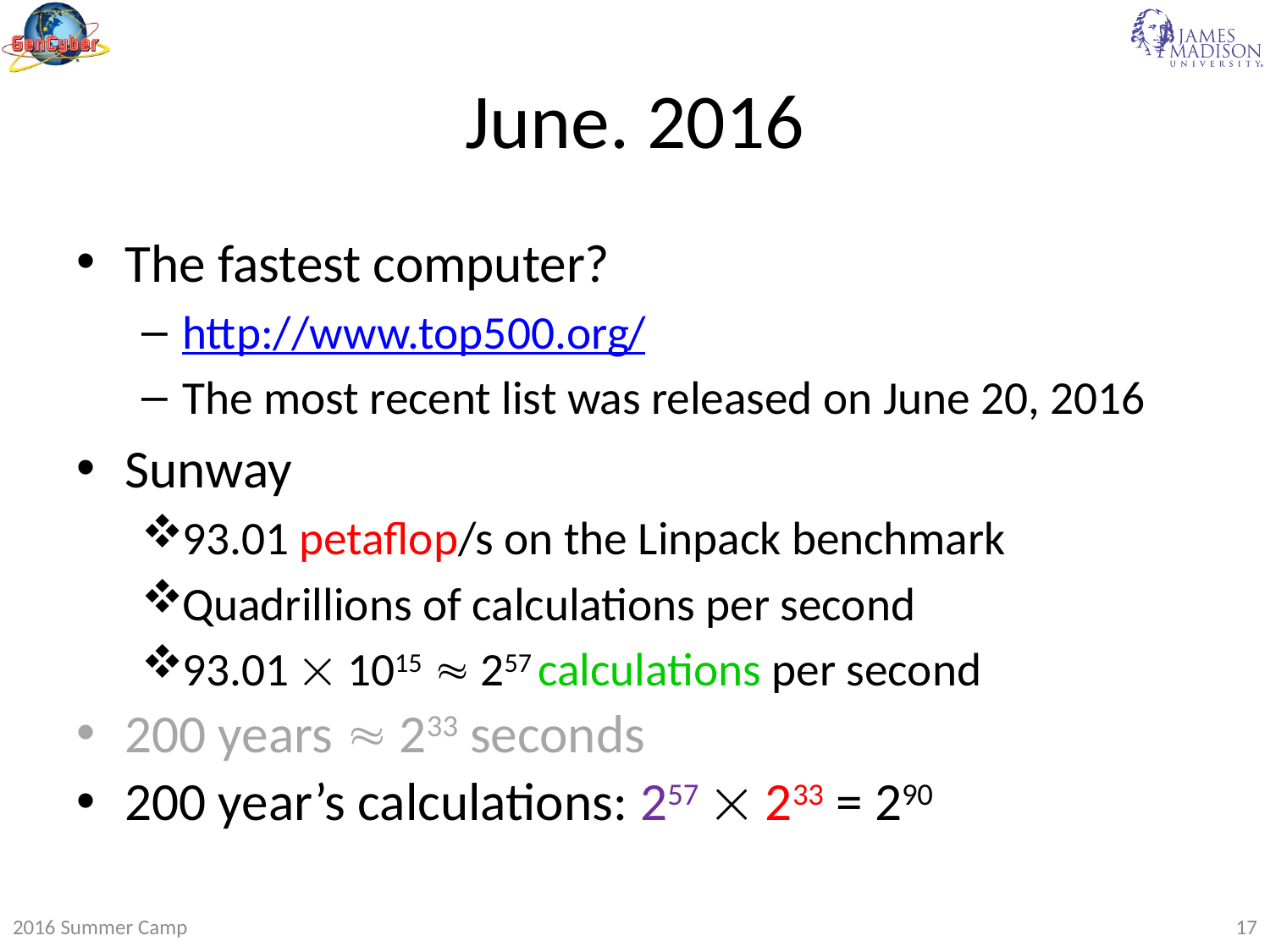

# June. 2016
The fastest computer?
http://www.top500.org/
The most recent list was released on June 20, 2016
Sunway
93.01 petaflop/s on the Linpack benchmark
Quadrillions of calculations per second
93.01 × 1015 ≈ 257 calculations per second
200 years ≈ 233 seconds
200 year’s calculations: 257 × 233 = 290

2016 Summer Camp
17